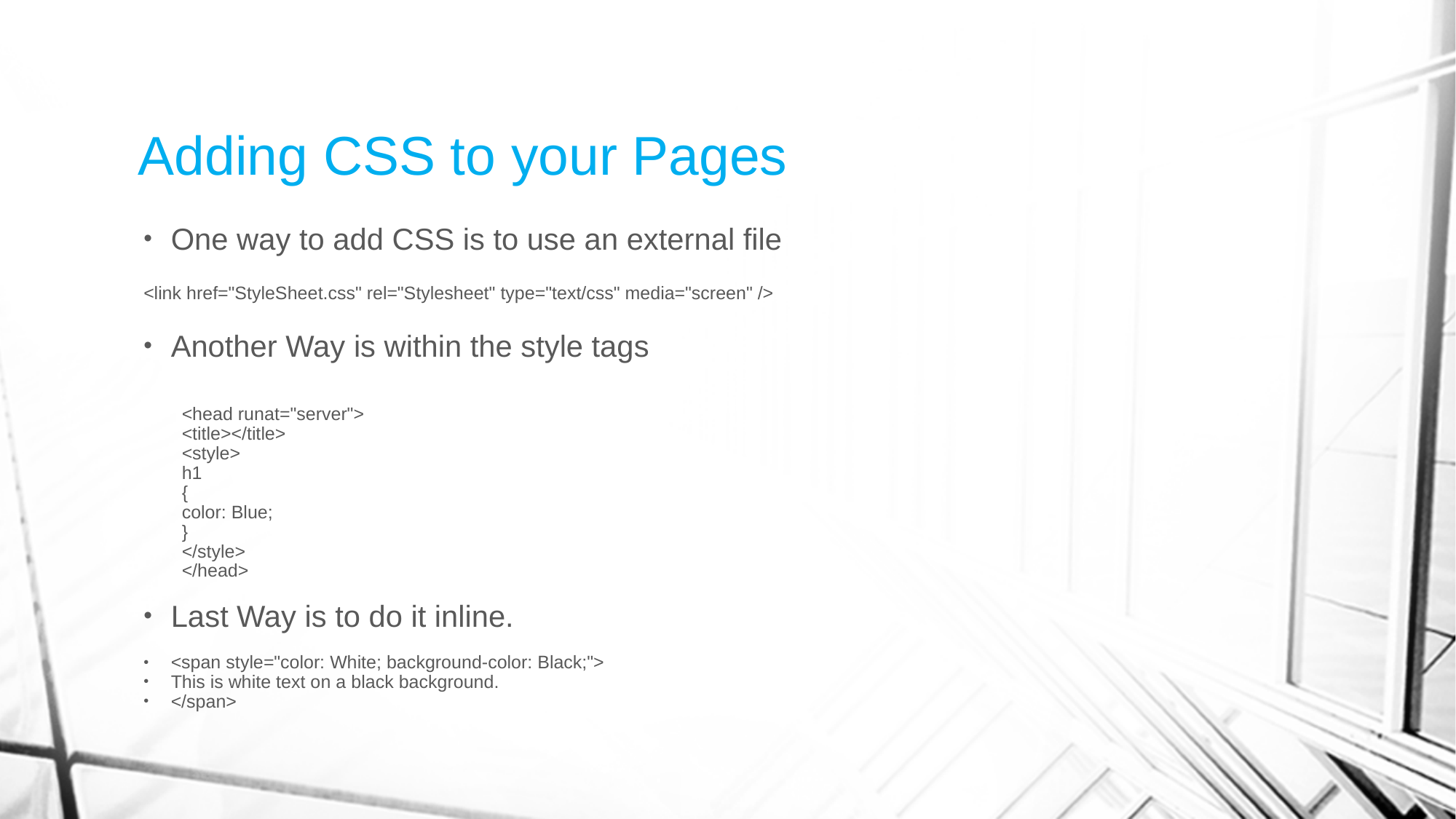

# Adding CSS to your Pages
One way to add CSS is to use an external file
<link href="StyleSheet.css" rel="Stylesheet" type="text/css" media="screen" />
Another Way is within the style tags

<head runat="server">
<title></title>
<style>
h1
{
color: Blue;
}
</style>
</head>

Last Way is to do it inline.

<span style="color: White; background-color: Black;">
This is white text on a black background.
</span>